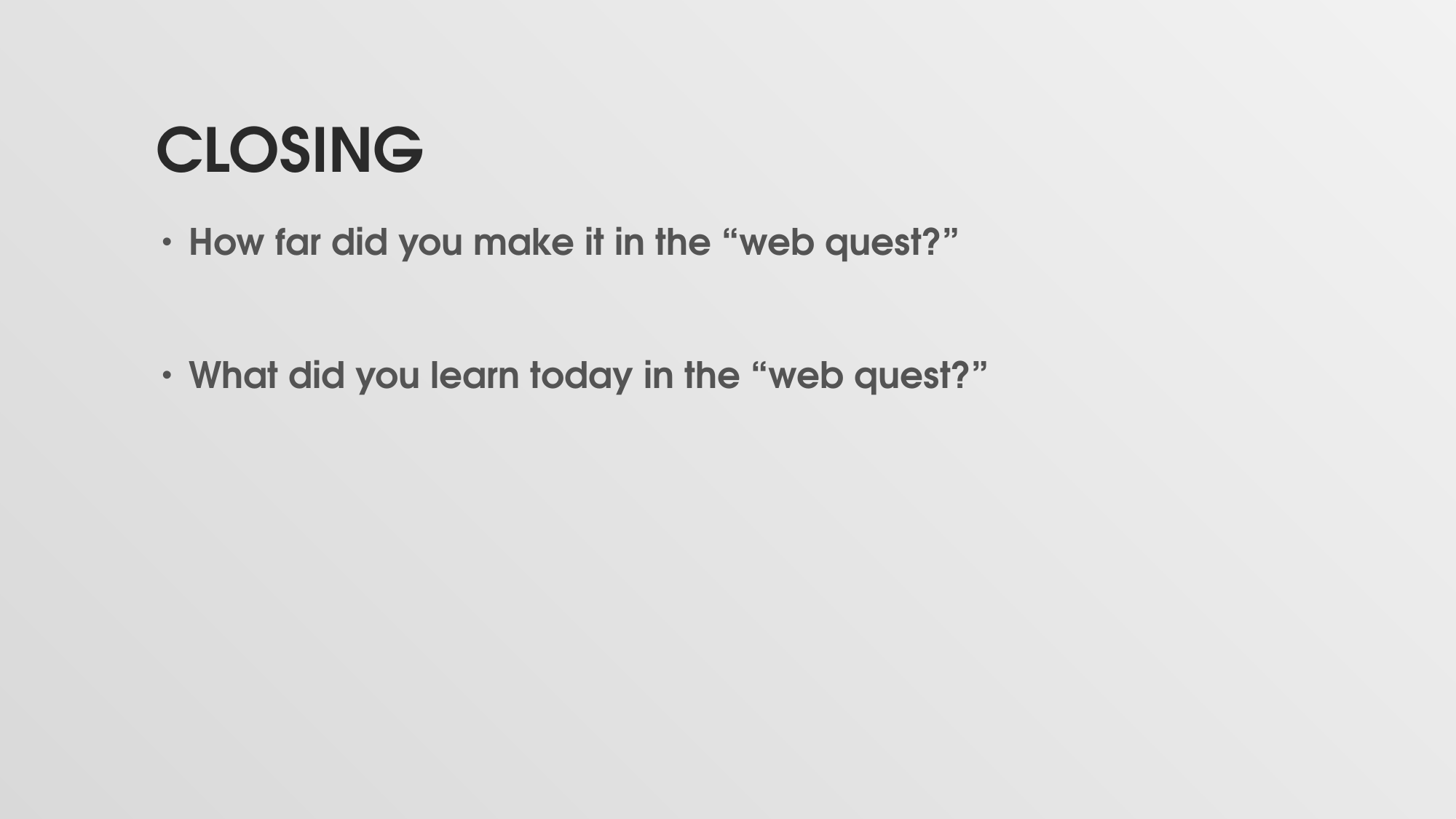

# Closing
How far did you make it in the “web quest?”

What did you learn today in the “web quest?”